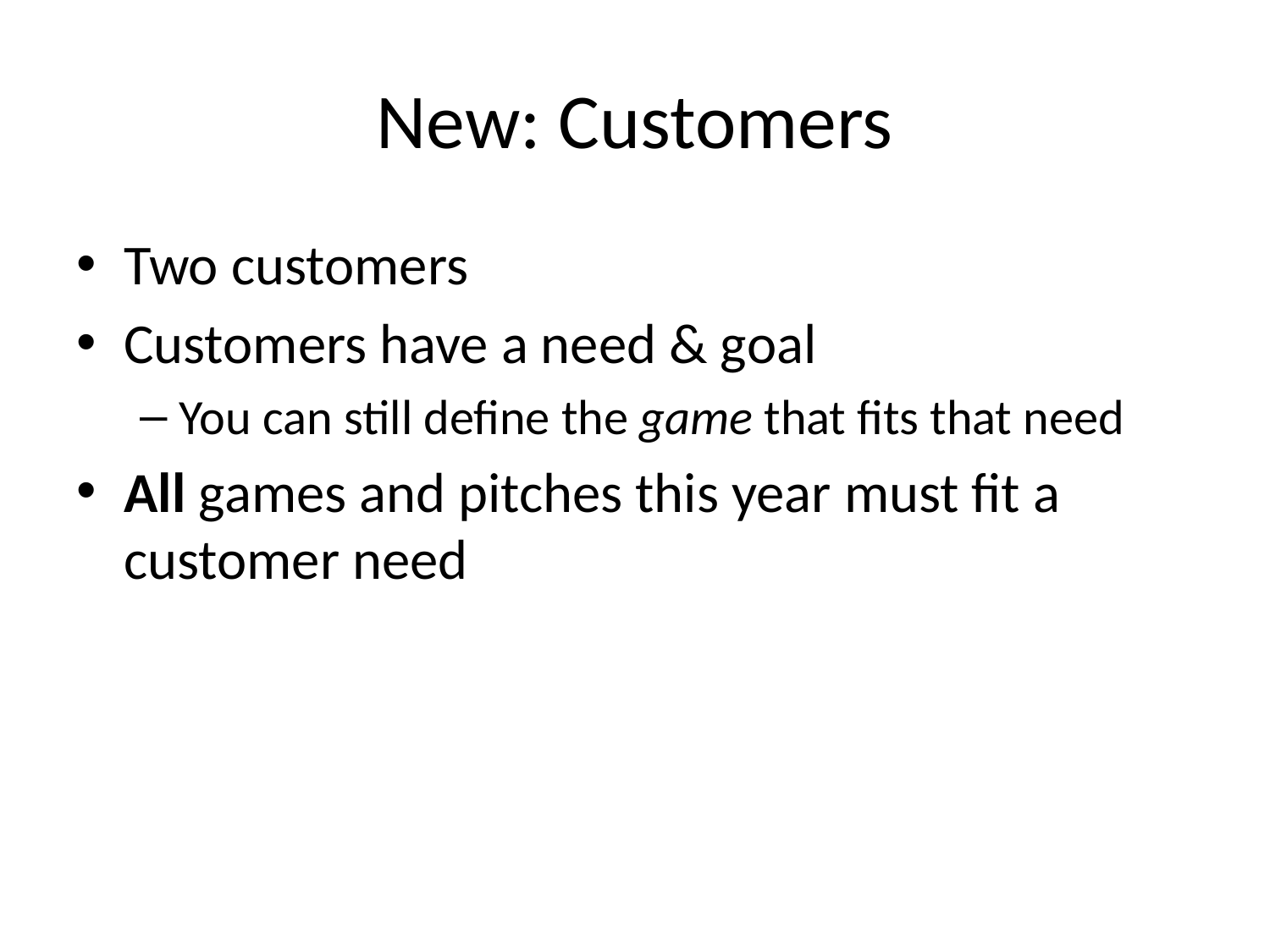

# New: Customers
Two customers
Customers have a need & goal
You can still define the game that fits that need
All games and pitches this year must fit a customer need